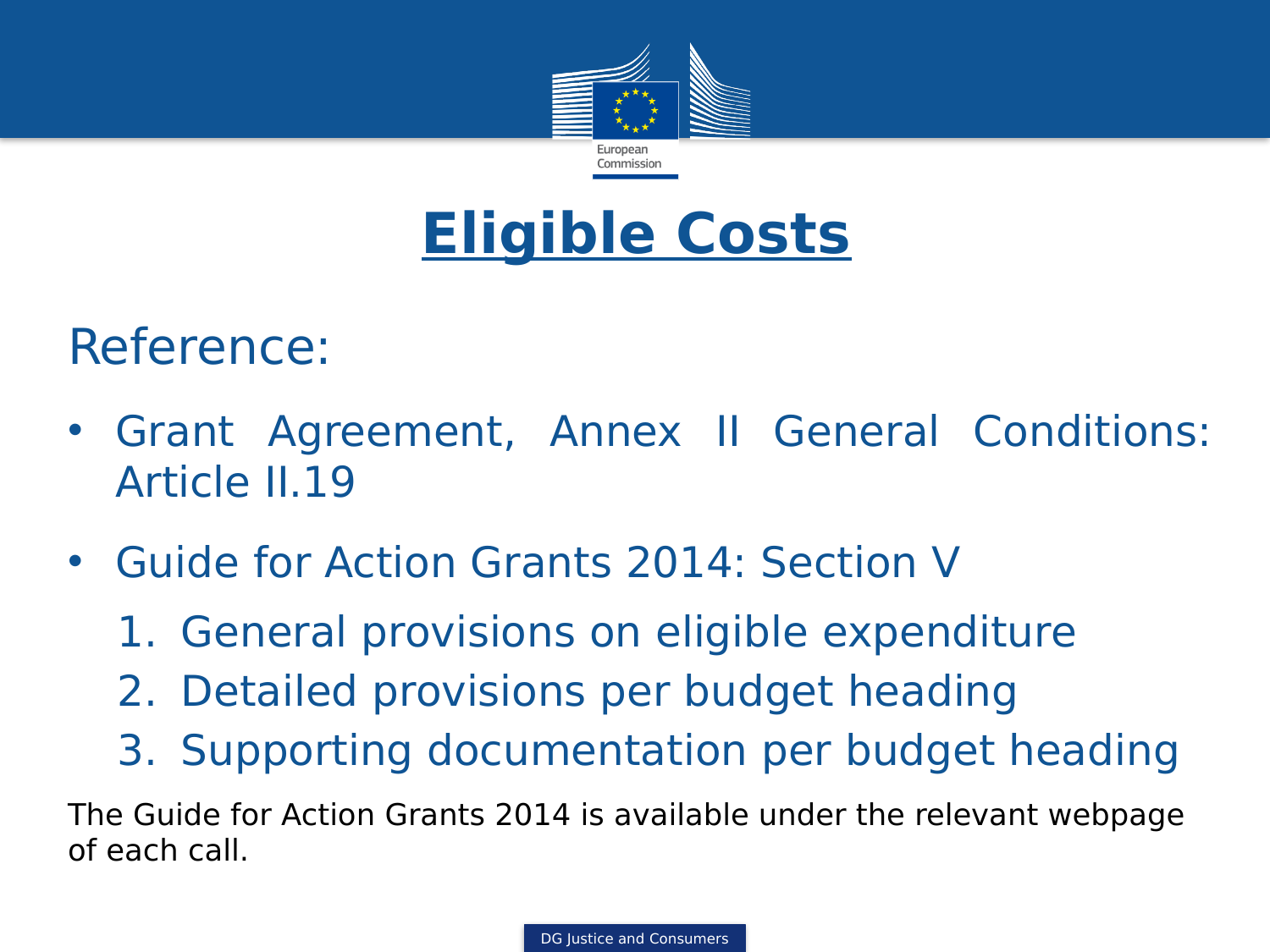

# Eligible Costs
Reference:
Grant Agreement, Annex II General Conditions: Article II.19
Guide for Action Grants 2014: Section V
General provisions on eligible expenditure
Detailed provisions per budget heading
Supporting documentation per budget heading
The Guide for Action Grants 2014 is available under the relevant webpage of each call.